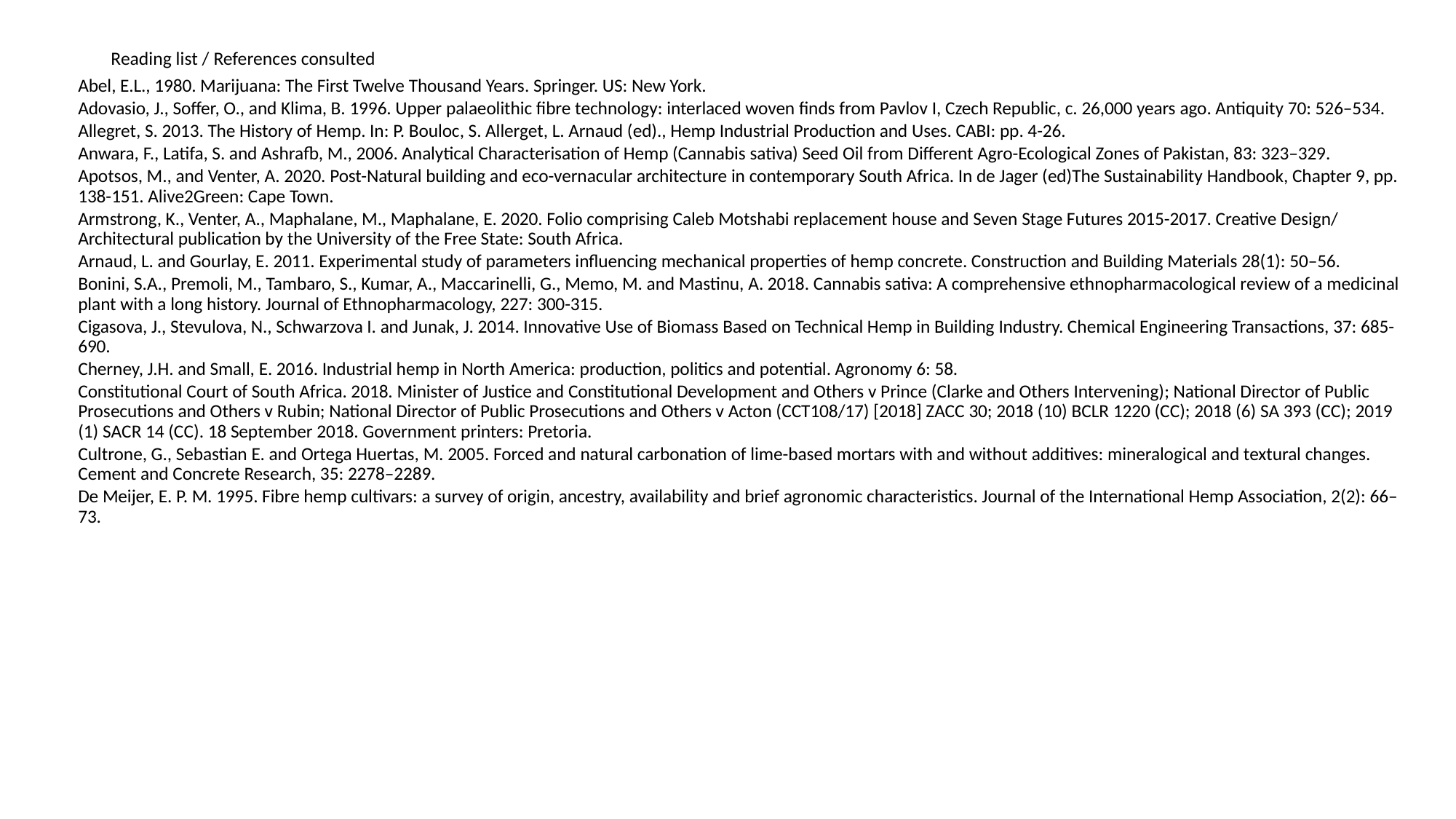

# Reading list / References consulted
Abel, E.L., 1980. Marijuana: The First Twelve Thousand Years. Springer. US: New York.
Adovasio, J., Soffer, O., and Klima, B. 1996. Upper palaeolithic fibre technology: interlaced woven finds from Pavlov I, Czech Republic, c. 26,000 years ago. Antiquity 70: 526–534.
Allegret, S. 2013. The History of Hemp. In: P. Bouloc, S. Allerget, L. Arnaud (ed)., Hemp Industrial Production and Uses. CABI: pp. 4-26.
Anwara, F., Latifa, S. and Ashrafb, M., 2006. Analytical Characterisation of Hemp (Cannabis sativa) Seed Oil from Different Agro-Ecological Zones of Pakistan, 83: 323–329.
Apotsos, M., and Venter, A. 2020. Post-Natural building and eco-vernacular architecture in contemporary South Africa. In de Jager (ed)The Sustainability Handbook, Chapter 9, pp. 138-151. Alive2Green: Cape Town.
Armstrong, K., Venter, A., Maphalane, M., Maphalane, E. 2020. Folio comprising Caleb Motshabi replacement house and Seven Stage Futures 2015-2017. Creative Design/ Architectural publication by the University of the Free State: South Africa.
Arnaud, L. and Gourlay, E. 2011. Experimental study of parameters influencing mechanical properties of hemp concrete. Construction and Building Materials 28(1): 50–56.
Bonini, S.A., Premoli, M., Tambaro, S., Kumar, A., Maccarinelli, G., Memo, M. and Mastinu, A. 2018. Cannabis sativa: A comprehensive ethnopharmacological review of a medicinal plant with a long history. Journal of Ethnopharmacology, 227: 300-315.
Cigasova, J., Stevulova, N., Schwarzova I. and Junak, J. 2014. Innovative Use of Biomass Based on Technical Hemp in Building Industry. Chemical Engineering Transactions, 37: 685- 690.
Cherney, J.H. and Small, E. 2016. Industrial hemp in North America: production, politics and potential. Agronomy 6: 58.
Constitutional Court of South Africa. 2018. Minister of Justice and Constitutional Development and Others v Prince (Clarke and Others Intervening); National Director of Public Prosecutions and Others v Rubin; National Director of Public Prosecutions and Others v Acton (CCT108/17) [2018] ZACC 30; 2018 (10) BCLR 1220 (CC); 2018 (6) SA 393 (CC); 2019 (1) SACR 14 (CC). 18 September 2018. Government printers: Pretoria.
Cultrone, G., Sebastian E. and Ortega Huertas, M. 2005. Forced and natural carbonation of lime-based mortars with and without additives: mineralogical and textural changes. Cement and Concrete Research, 35: 2278–2289.
De Meijer, E. P. M. 1995. Fibre hemp cultivars: a survey of origin, ancestry, availability and brief agronomic characteristics. Journal of the International Hemp Association, 2(2): 66–73.